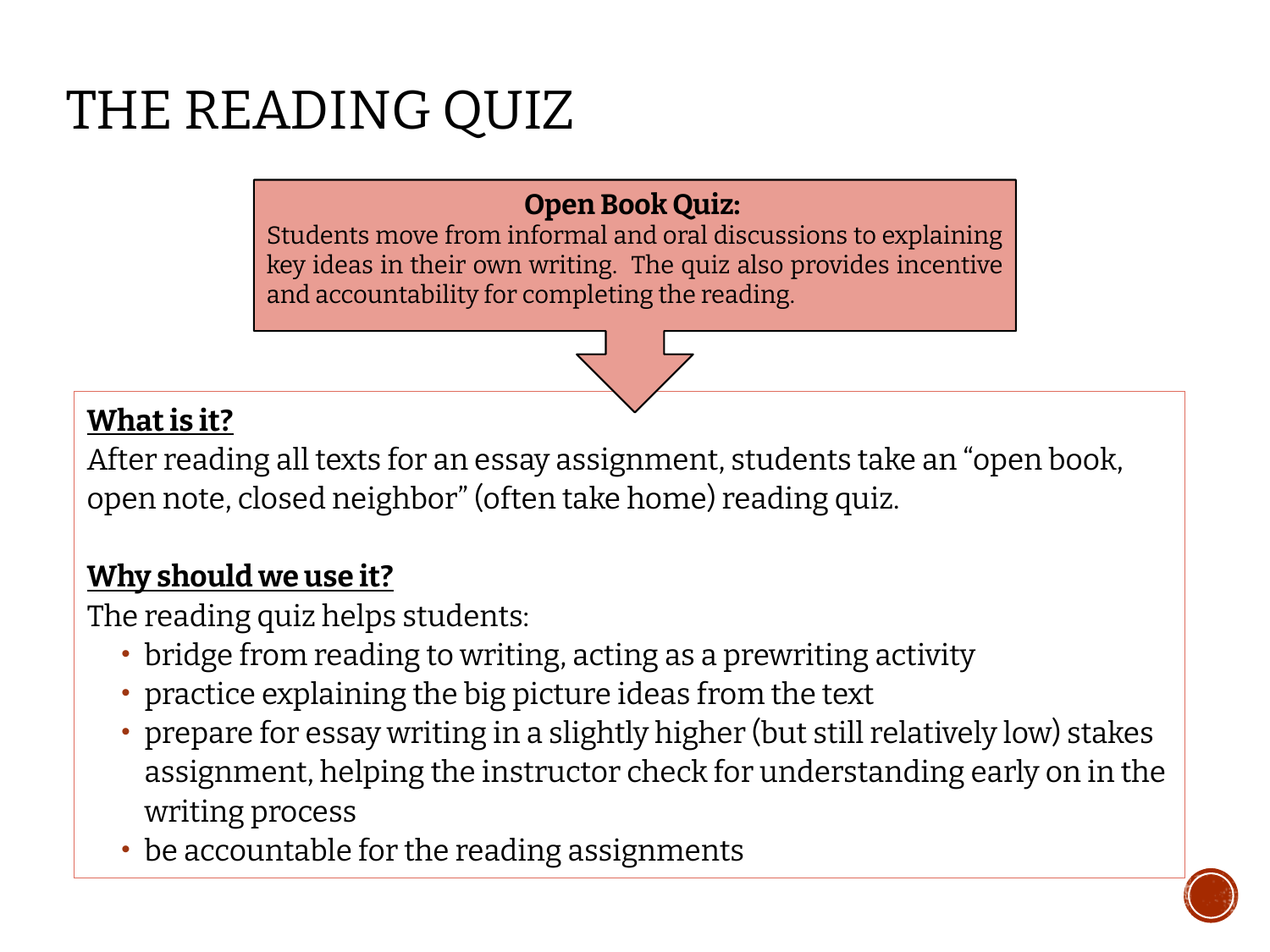

# The Reading Quiz
Open Book Quiz:
Students move from informal and oral discussions to explaining key ideas in their own writing.  The quiz also provides incentive and accountability for completing the reading.

What is it?
After reading all texts for an essay assignment, students take an “open book, open note, closed neighbor” (often take home) reading quiz.

Why should we use it?
The reading quiz helps students:
bridge from reading to writing, acting as a prewriting activity
practice explaining the big picture ideas from the text
prepare for essay writing in a slightly higher (but still relatively low) stakes assignment, helping the instructor check for understanding early on in the writing process
be accountable for the reading assignments